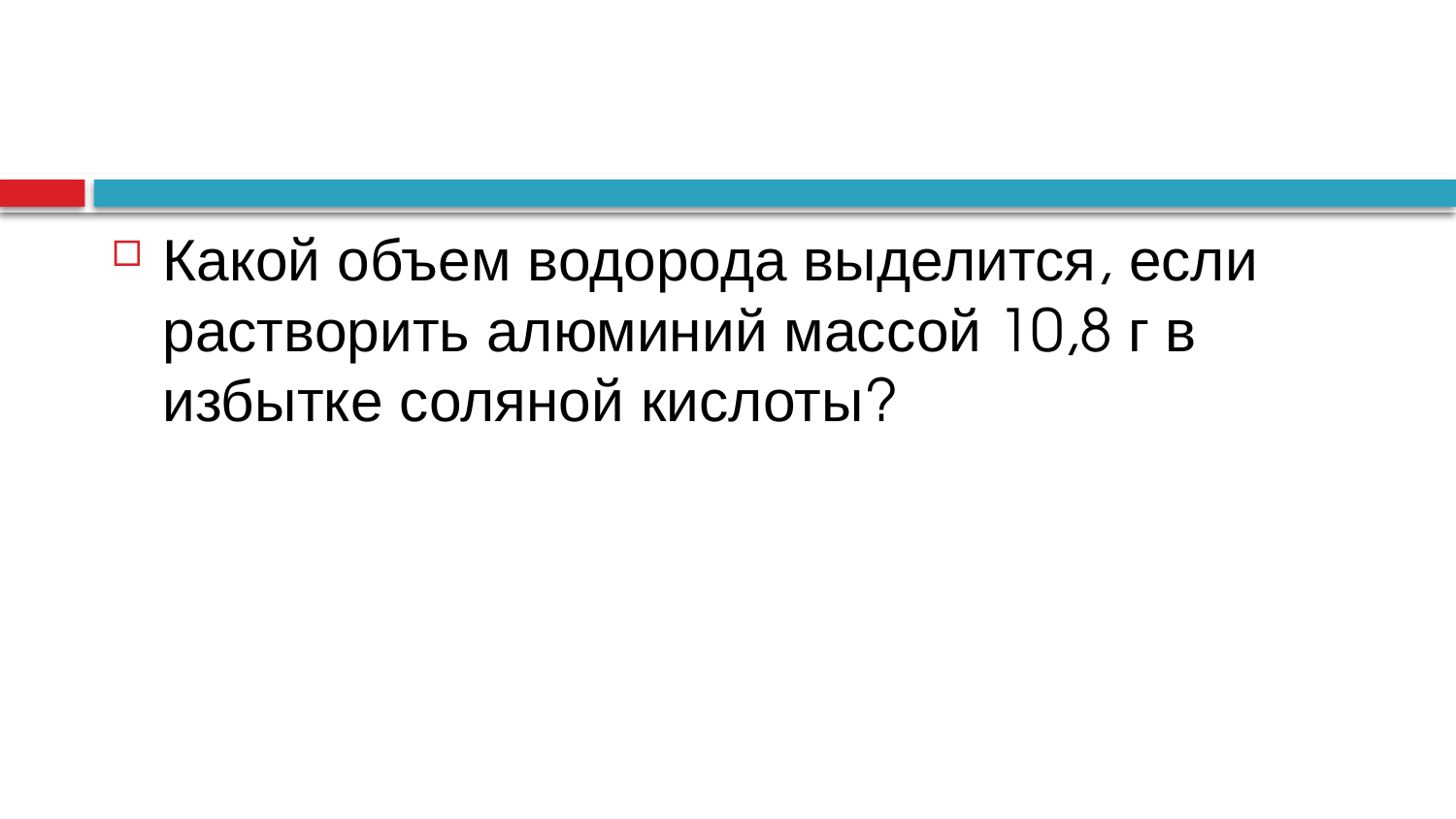

Какой объем водорода выделится, если растворить алюминий массой 10,8 г в избытке соляной кислоты?